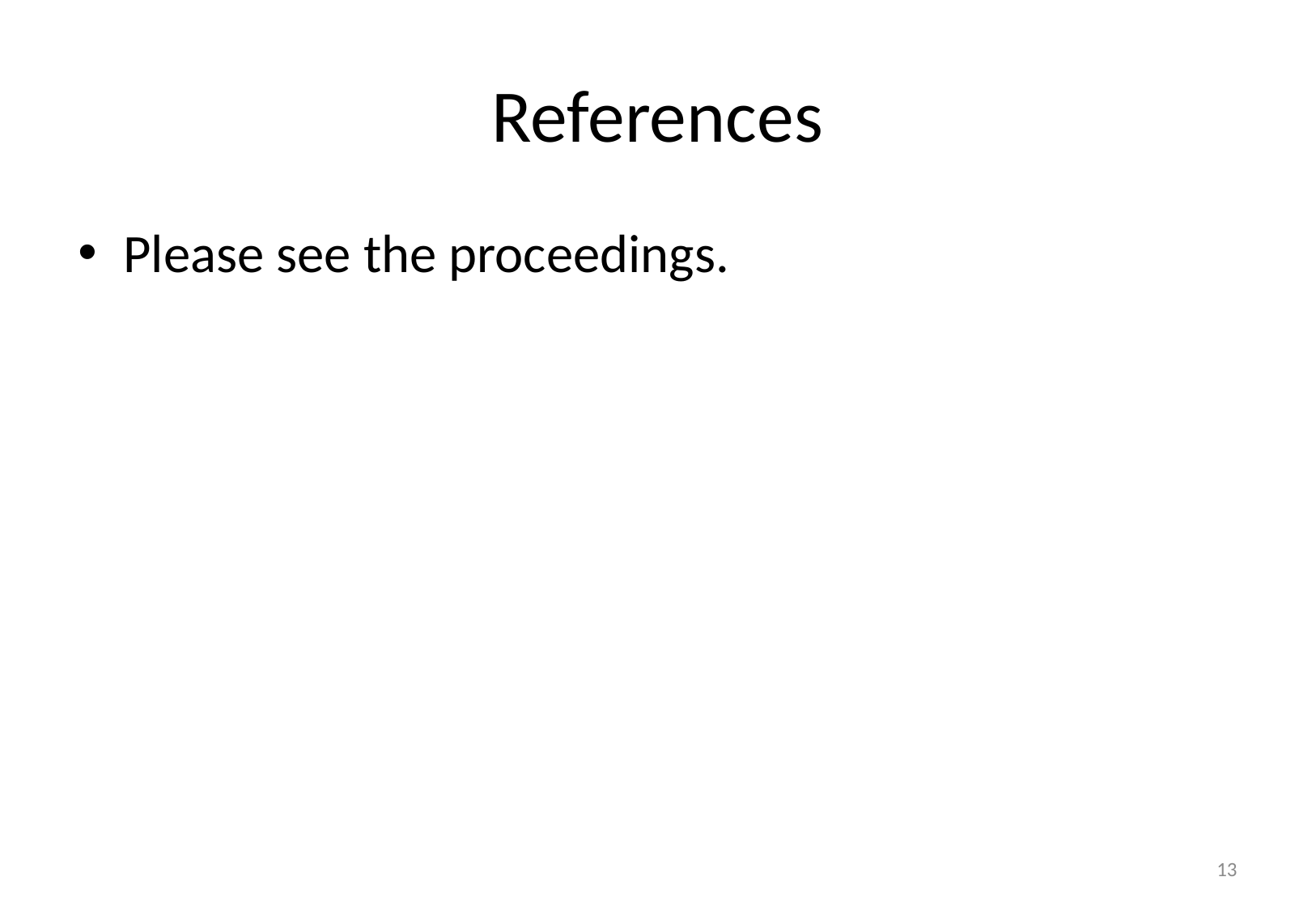

# References
Please see the proceedings.
13